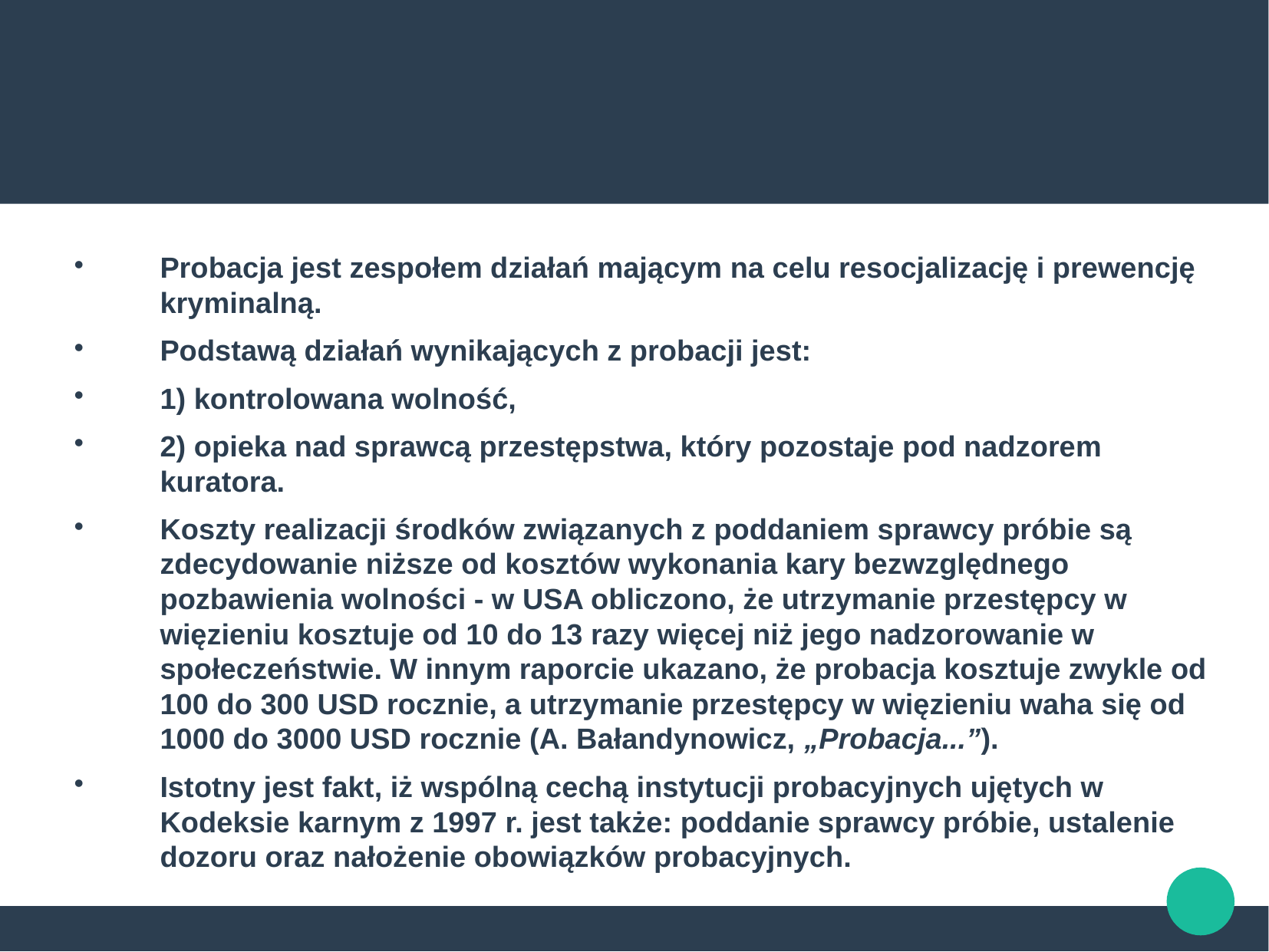

Probacja jest zespołem działań mającym na celu resocjalizację i prewencję kryminalną.
Podstawą działań wynikających z probacji jest:
1) kontrolowana wolność,
2) opieka nad sprawcą przestępstwa, który pozostaje pod nadzorem kuratora.
Koszty realizacji środków związanych z poddaniem sprawcy próbie są zdecydowanie niższe od kosztów wykonania kary bezwzględnego pozbawienia wolności - w USA obliczono, że utrzymanie przestępcy w więzieniu kosztuje od 10 do 13 razy więcej niż jego nadzorowanie w społeczeństwie. W innym raporcie ukazano, że probacja kosztuje zwykle od 100 do 300 USD rocznie, a utrzymanie przestępcy w więzieniu waha się od 1000 do 3000 USD rocznie (A. Bałandynowicz, „Probacja...”).
Istotny jest fakt, iż wspólną cechą instytucji probacyjnych ujętych w Kodeksie karnym z 1997 r. jest także: poddanie sprawcy próbie, ustalenie dozoru oraz nałożenie obowiązków probacyjnych.